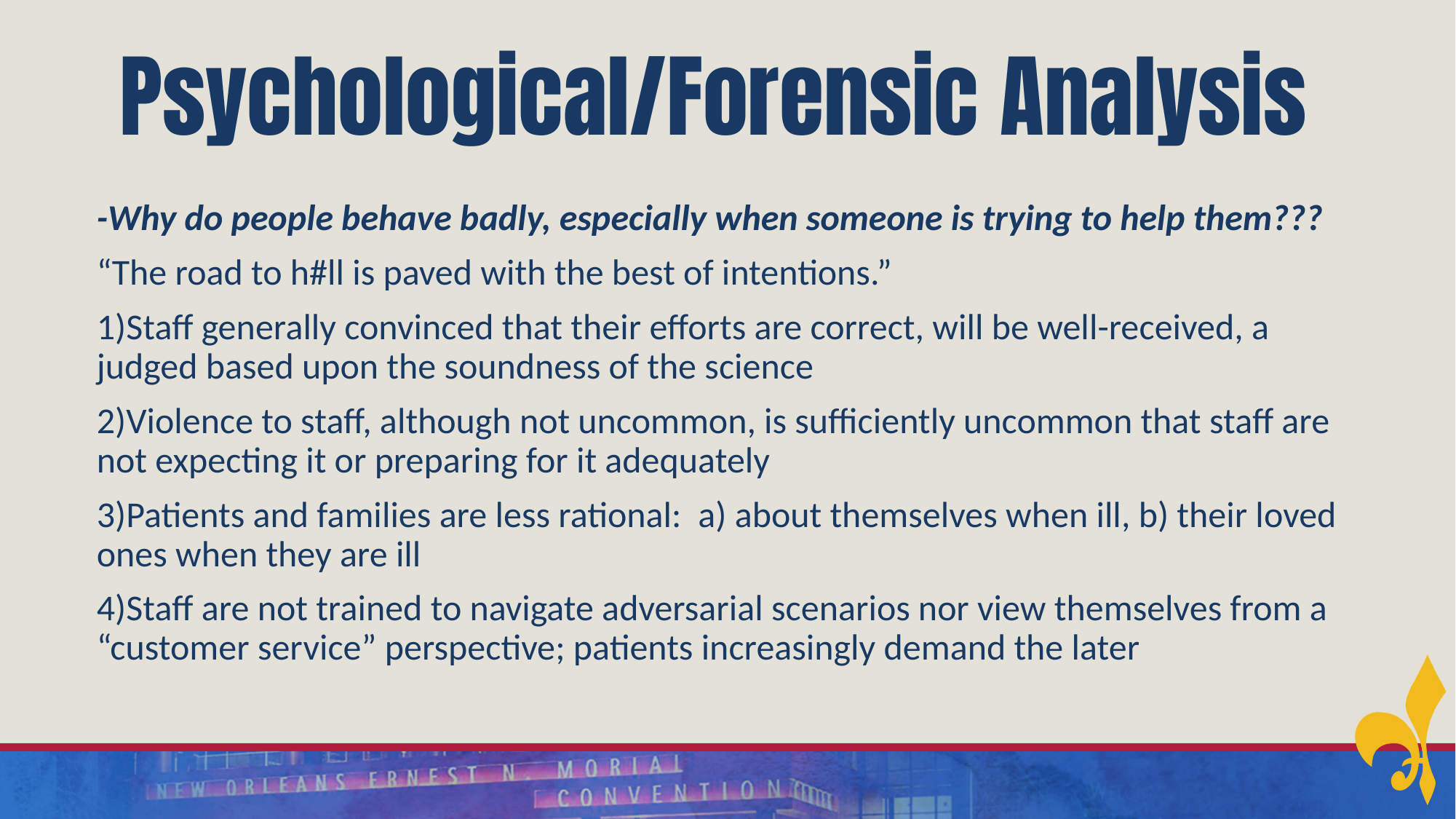

# Psychological/Forensic Analysis
-Why do people behave badly, especially when someone is trying to help them???
“The road to h#ll is paved with the best of intentions.”
1)Staff generally convinced that their efforts are correct, will be well-received, a judged based upon the soundness of the science
2)Violence to staff, although not uncommon, is sufficiently uncommon that staff are not expecting it or preparing for it adequately
3)Patients and families are less rational:  a) about themselves when ill, b) their loved ones when they are ill
4)Staff are not trained to navigate adversarial scenarios nor view themselves from a “customer service” perspective; patients increasingly demand the later